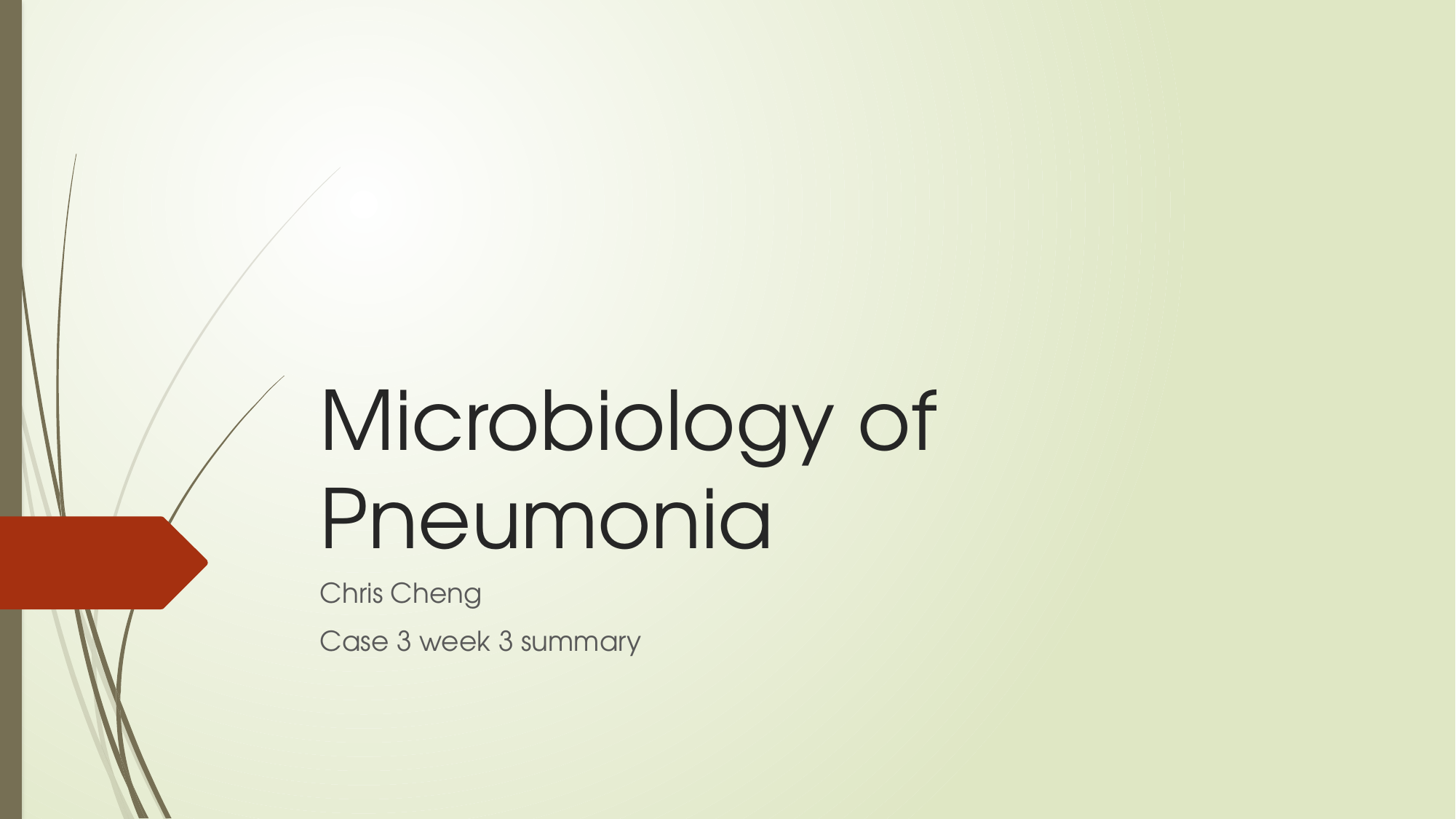

# Microbiology of Pneumonia
Chris Cheng
Case 3 week 3 summary